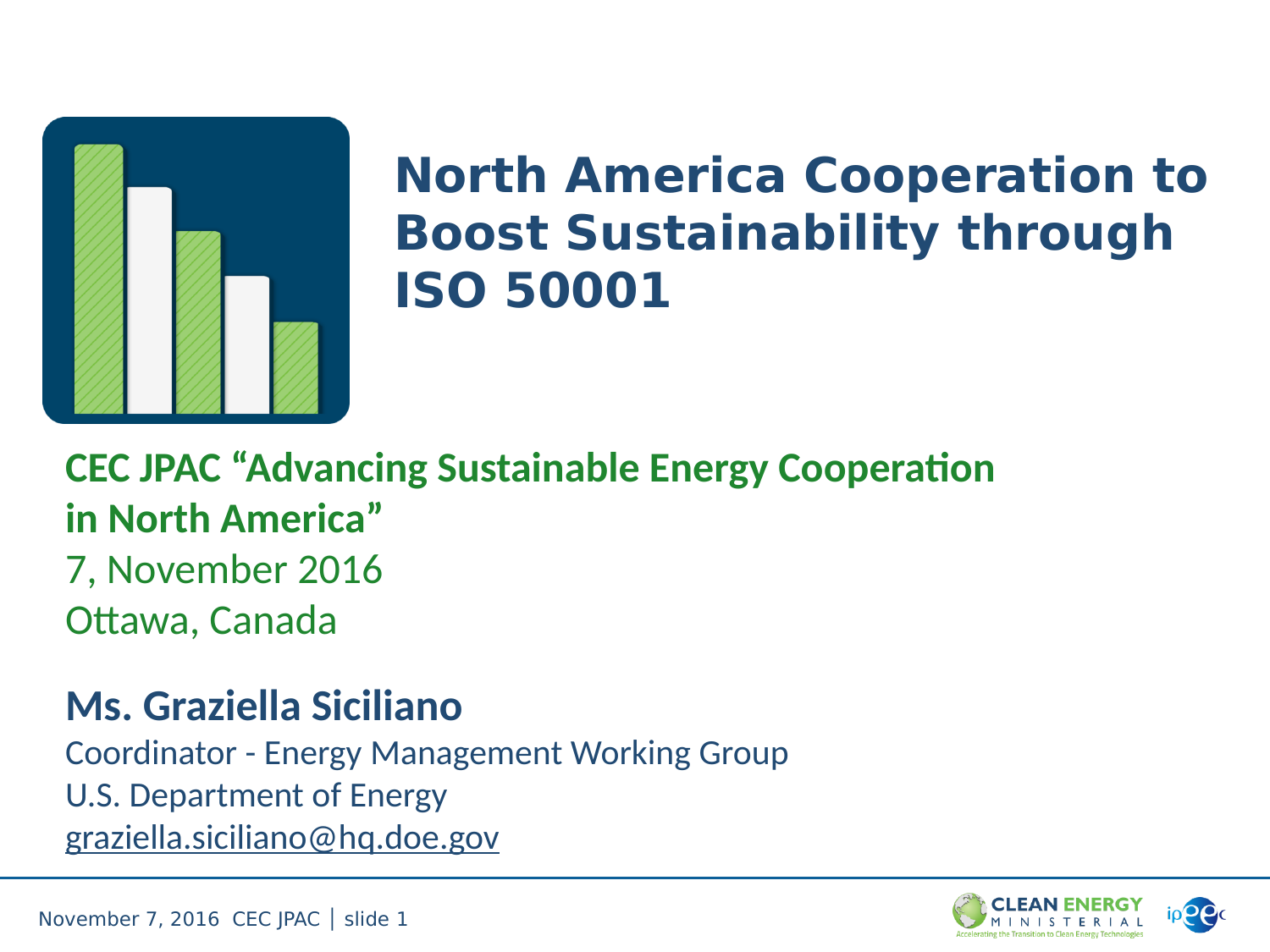

North America Cooperation to
Boost Sustainability through ISO 50001
CEC JPAC “Advancing Sustainable Energy Cooperation in North America”
7, November 2016
Ottawa, Canada

Ms. Graziella Siciliano
Coordinator - Energy Management Working Group
U.S. Department of Energy
graziella.siciliano@hq.doe.gov